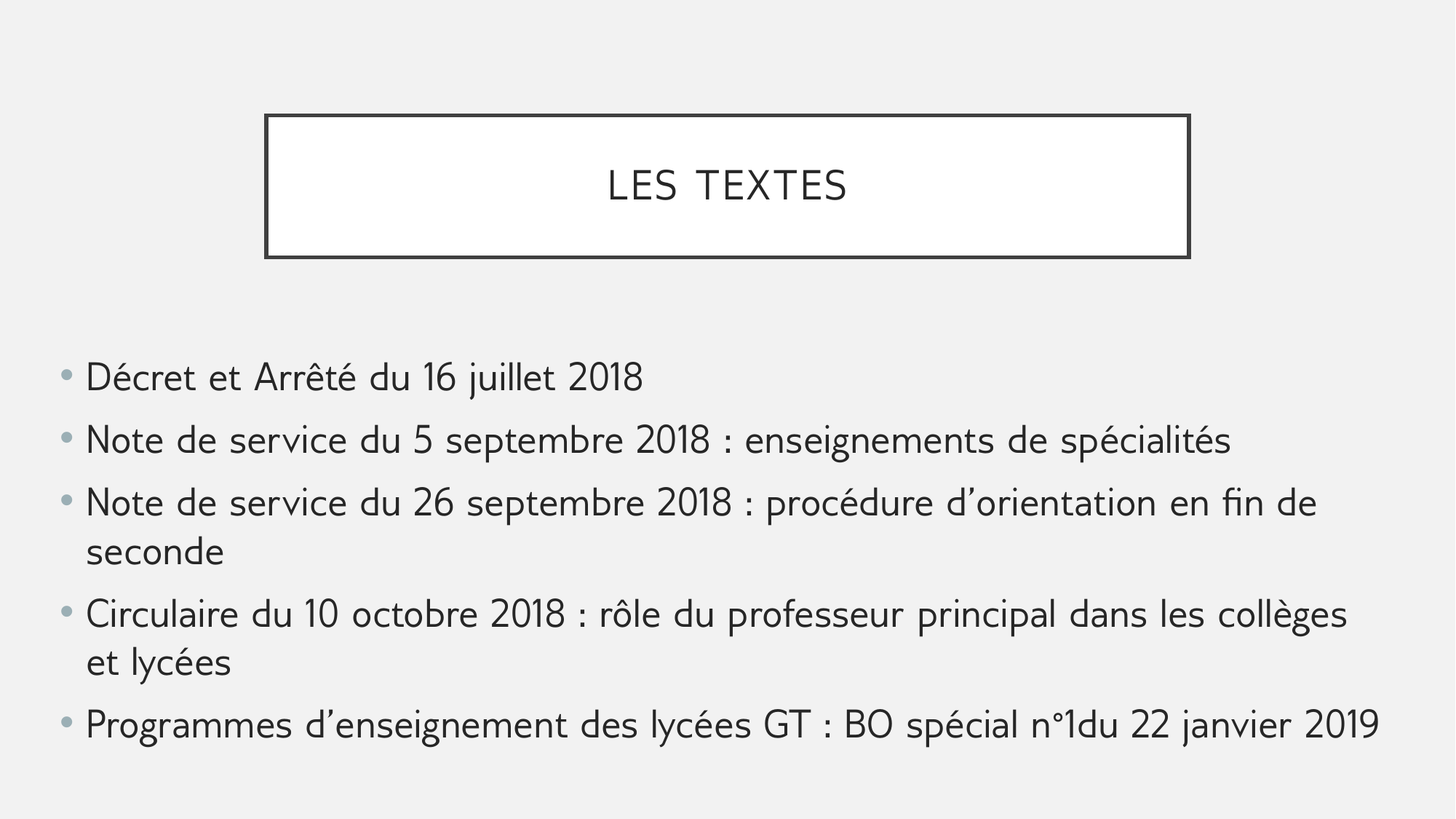

# Les textes

Décret et Arrêté du 16 juillet 2018
Note de service du 5 septembre 2018 : enseignements de spécialités
Note de service du 26 septembre 2018 : procédure d’orientation en fin de seconde
Circulaire du 10 octobre 2018 : rôle du professeur principal dans les collèges et lycées
Programmes d’enseignement des lycées GT : BO spécial n°1du 22 janvier 2019